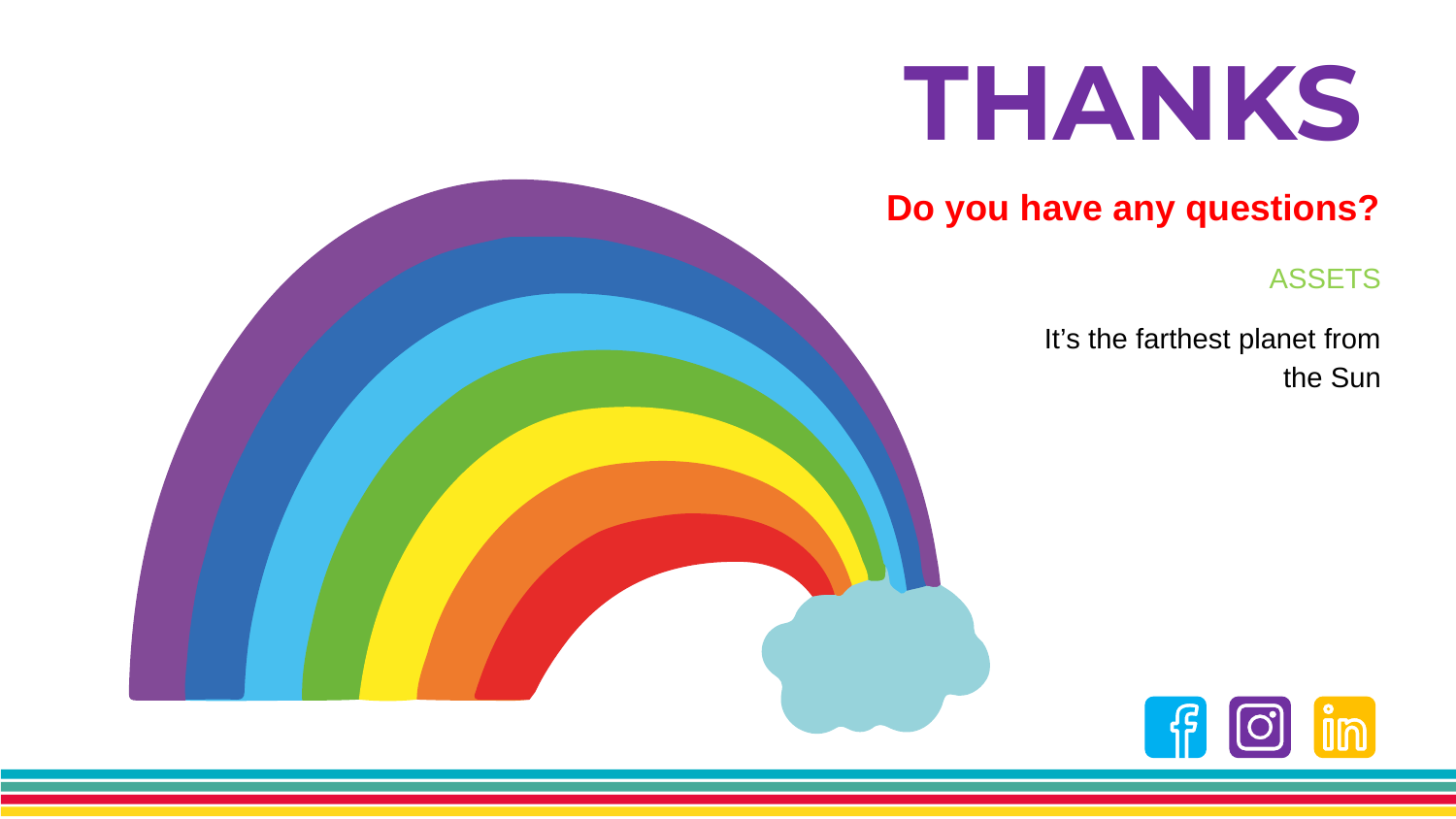

# THANKS
Do you have any questions?

ASSETS
It’s the farthest planet from the Sun